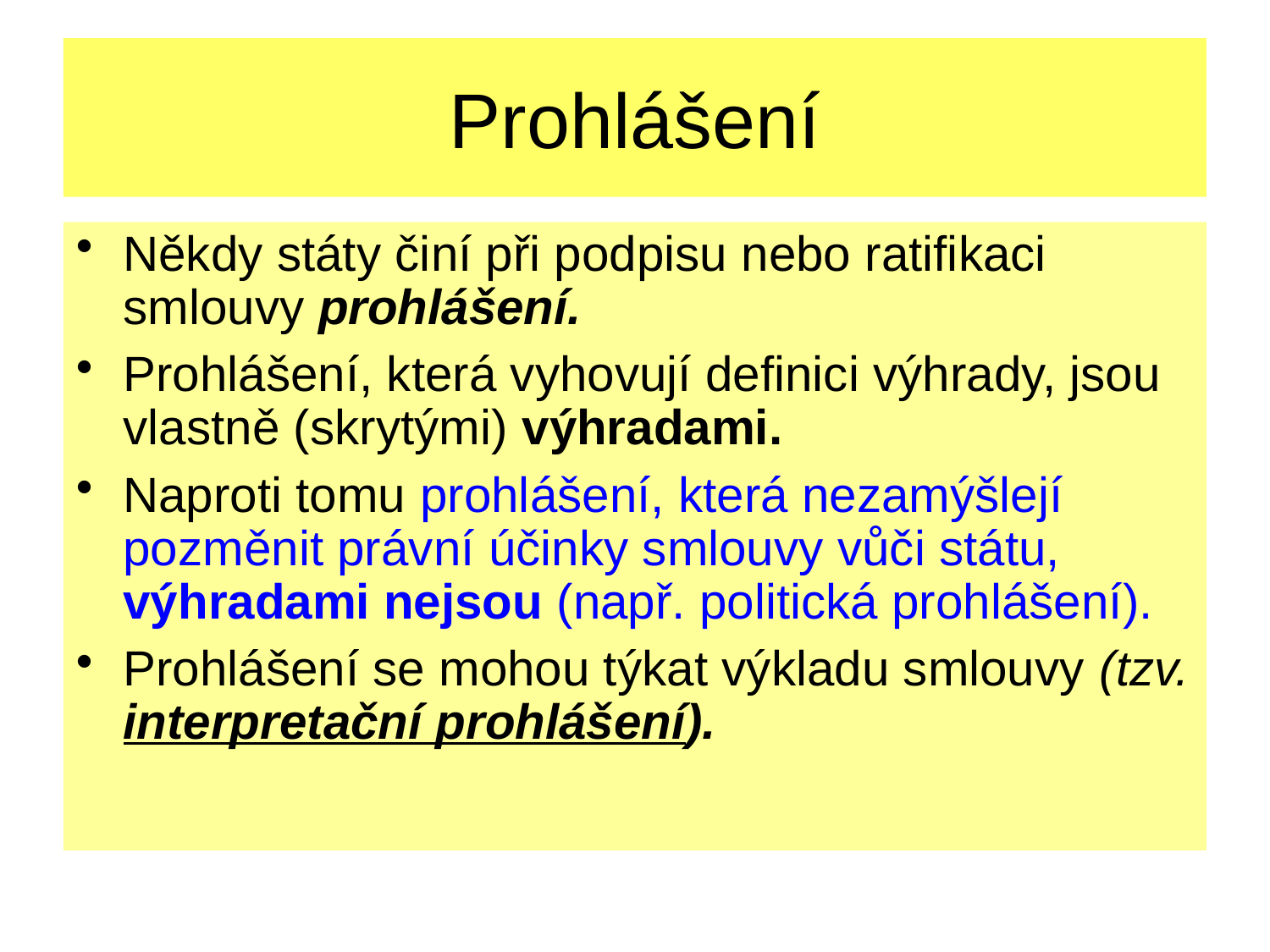

Prohlášení
Někdy státy činí při podpisu nebo ratifikaci smlouvy prohlášení.
Prohlášení, která vyhovují definici výhrady, jsou vlastně (skrytými) výhradami.
Naproti tomu prohlášení, která nezamýšlejí pozměnit právní účinky smlouvy vůči státu, výhradami nejsou (např. politická prohlášení).
Prohlášení se mohou týkat výkladu smlouvy (tzv. interpretační prohlášení).